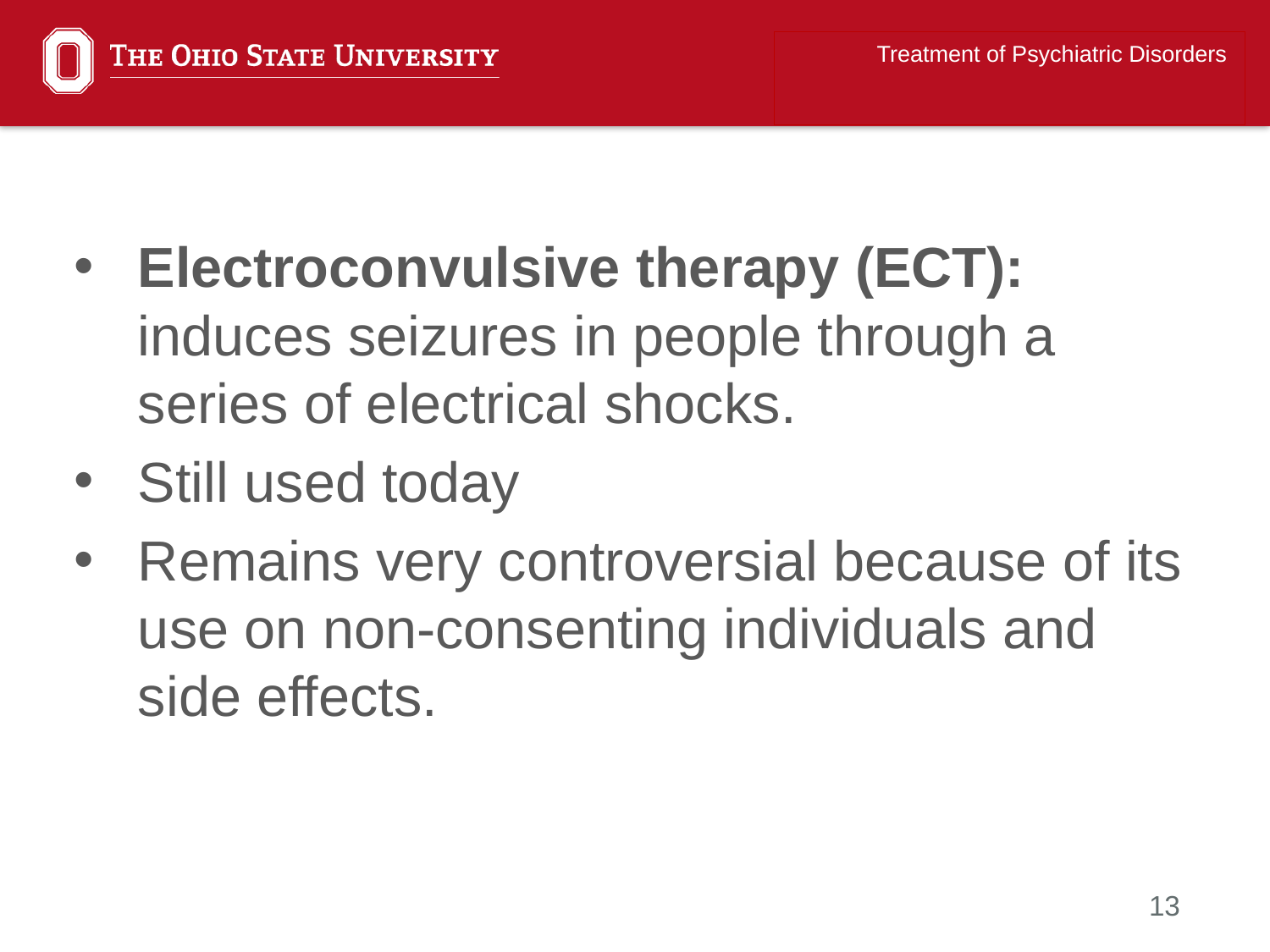

Treatment of Psychiatric Disorders

Electroconvulsive therapy (ECT): induces seizures in people through a series of electrical shocks.
Still used today
Remains very controversial because of its use on non-consenting individuals and side effects.